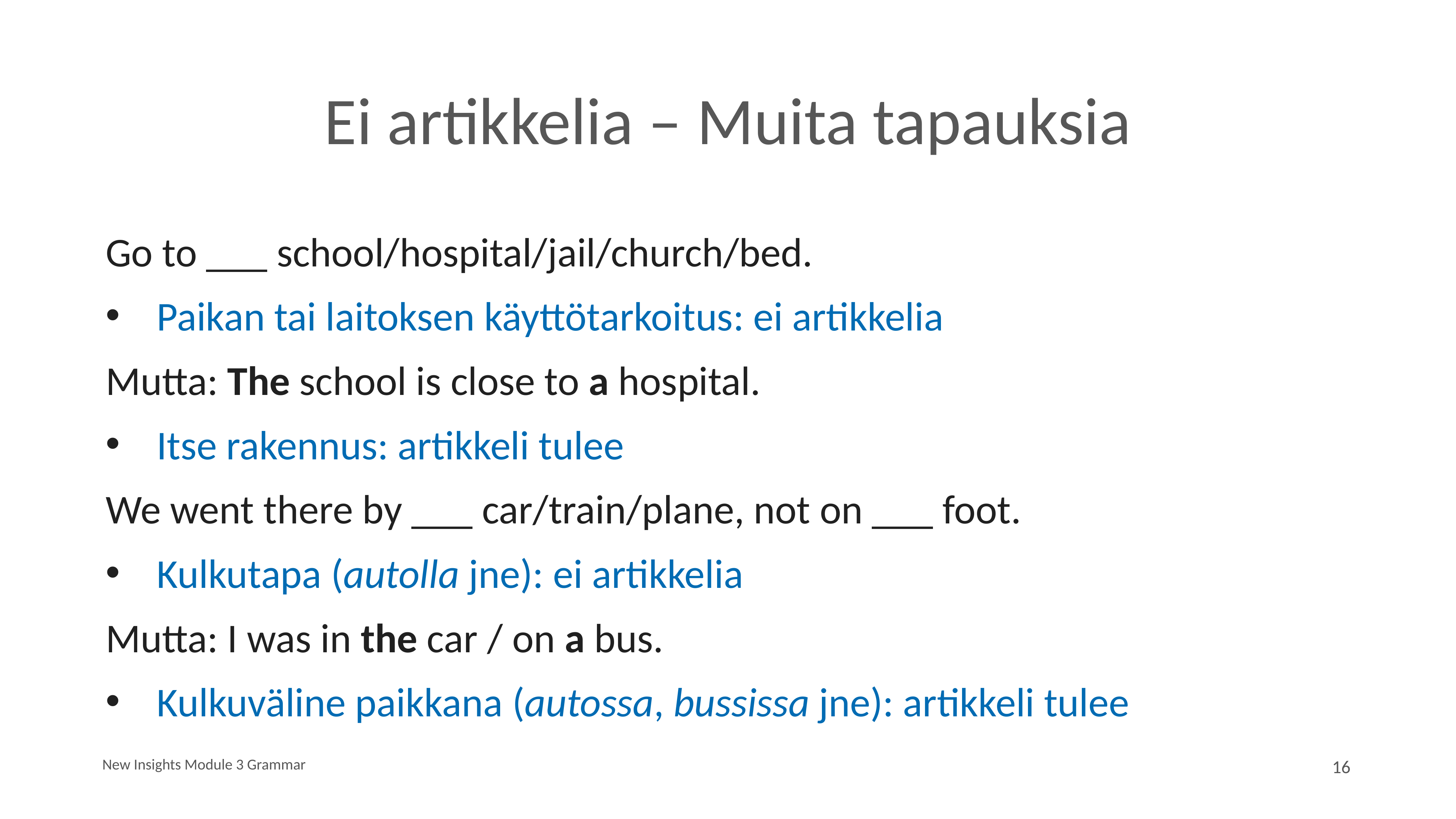

# Ei artikkelia – Muita tapauksia
Go to ___ school/hospital/jail/church/bed.
Paikan tai laitoksen käyttötarkoitus: ei artikkelia
Mutta: The school is close to a hospital.
Itse rakennus: artikkeli tulee
We went there by ___ car/train/plane, not on ___ foot.
Kulkutapa (autolla jne): ei artikkelia
Mutta: I was in the car / on a bus.
Kulkuväline paikkana (autossa, bussissa jne): artikkeli tulee
New Insights Module 3 Grammar
16